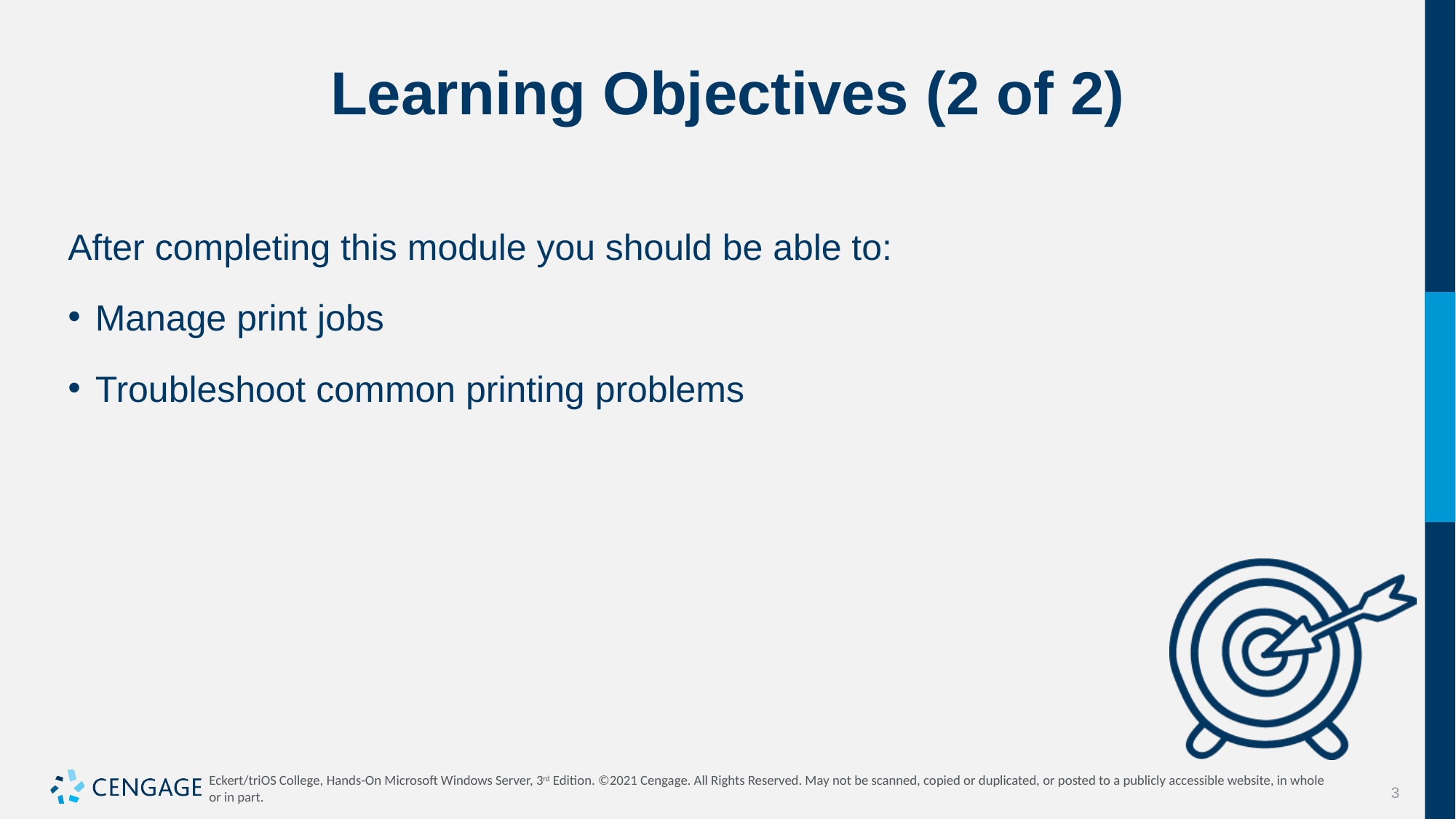

# Learning Objectives (2 of 2)
After completing this module you should be able to:
Manage print jobs
Troubleshoot common printing problems